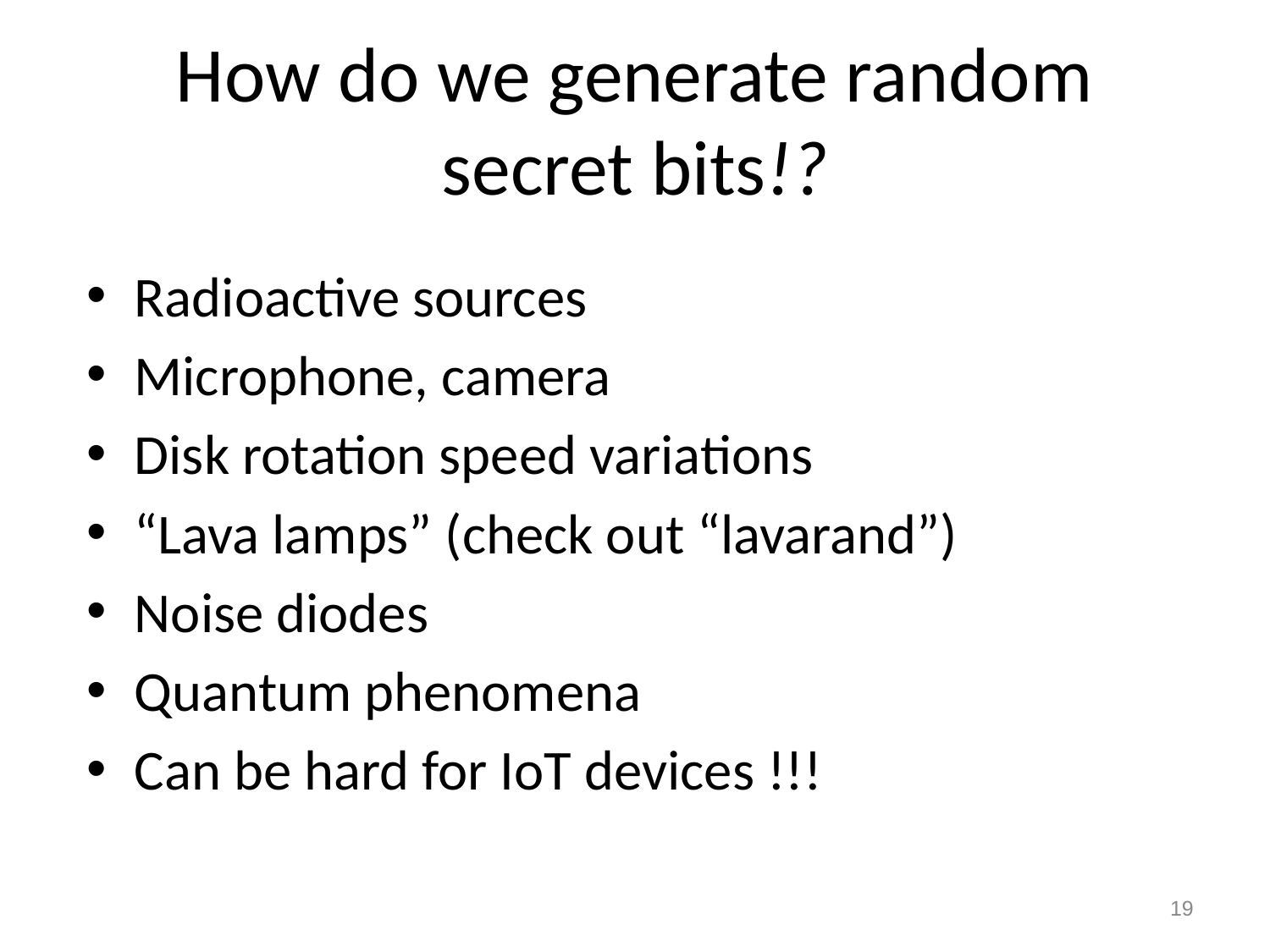

# How do we generate random secret bits!?
Radioactive sources
Microphone, camera
Disk rotation speed variations
“Lava lamps” (check out “lavarand”)
Noise diodes
Quantum phenomena
Can be hard for IoT devices !!!
19